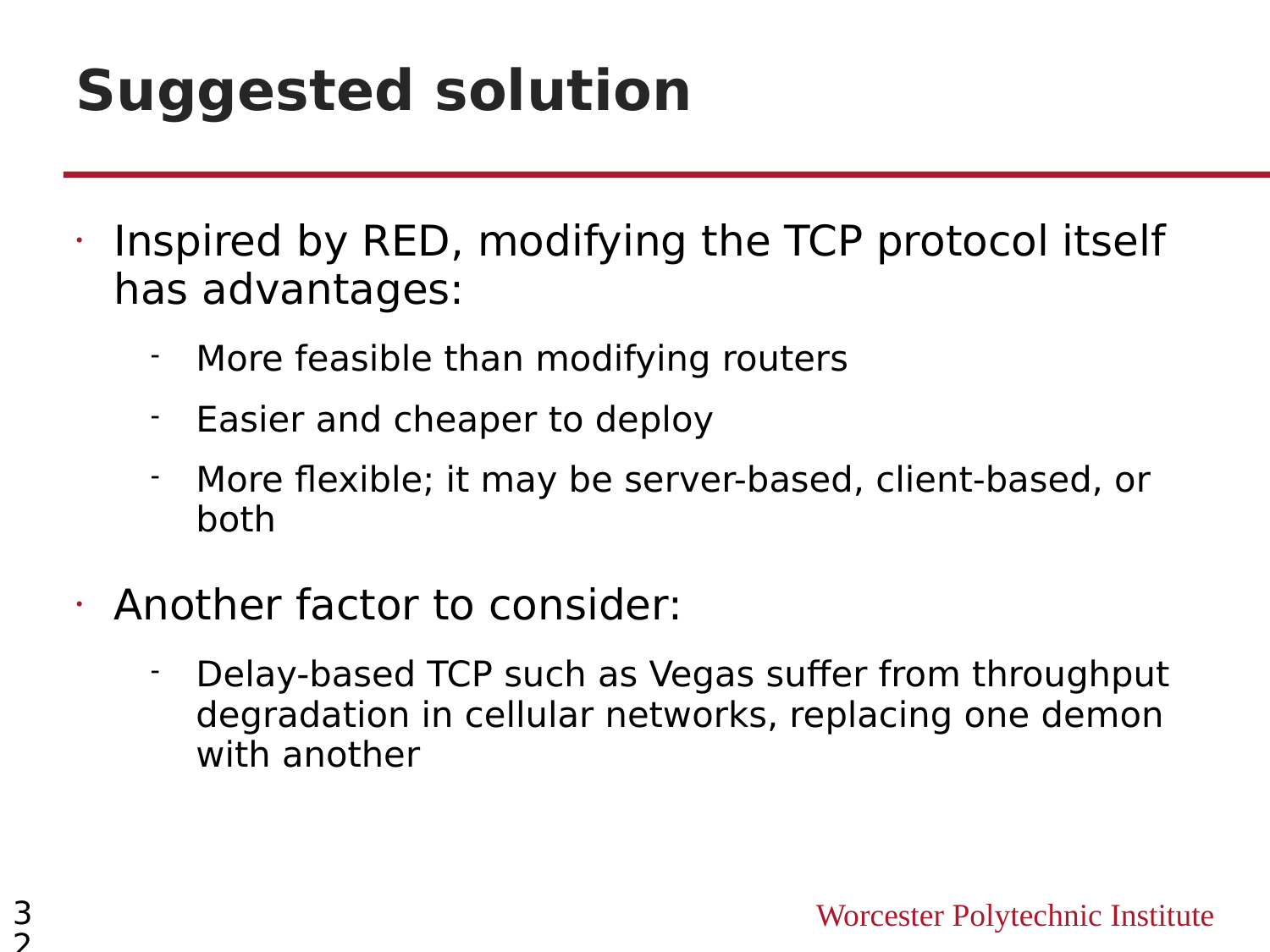

Suggested solution
Inspired by RED, modifying the TCP protocol itself has advantages:
More feasible than modifying routers
Easier and cheaper to deploy
More flexible; it may be server-based, client-based, or both
Another factor to consider:
Delay-based TCP such as Vegas suffer from throughput degradation in cellular networks, replacing one demon with another
32